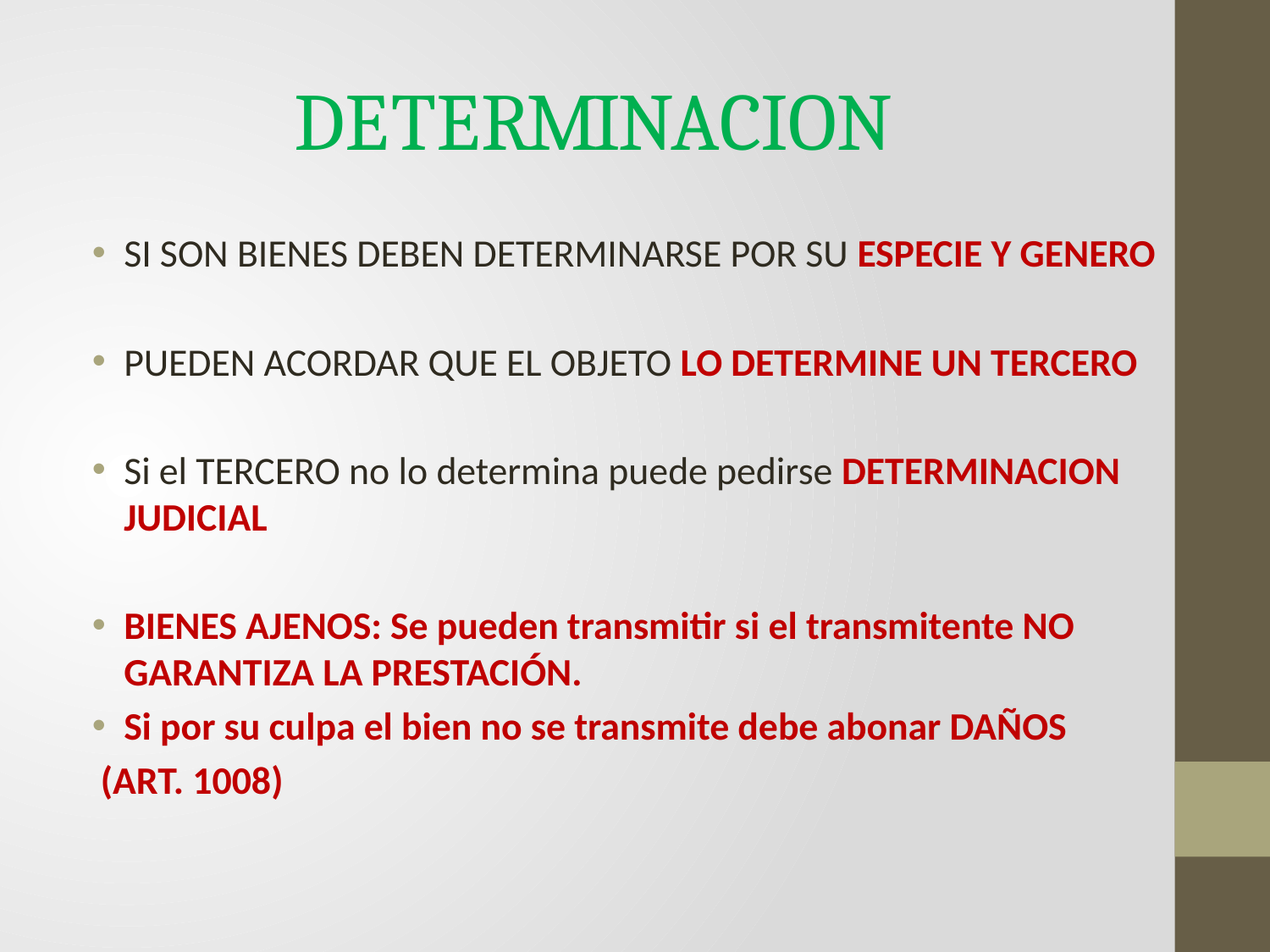

# DETERMINACION
SI SON BIENES DEBEN DETERMINARSE POR SU ESPECIE Y GENERO

PUEDEN ACORDAR QUE EL OBJETO LO DETERMINE UN TERCERO

Si el TERCERO no lo determina puede pedirse DETERMINACION JUDICIAL

BIENES AJENOS: Se pueden transmitir si el transmitente NO GARANTIZA LA PRESTACIÓN.
Si por su culpa el bien no se transmite debe abonar DAÑOS
 (ART. 1008)